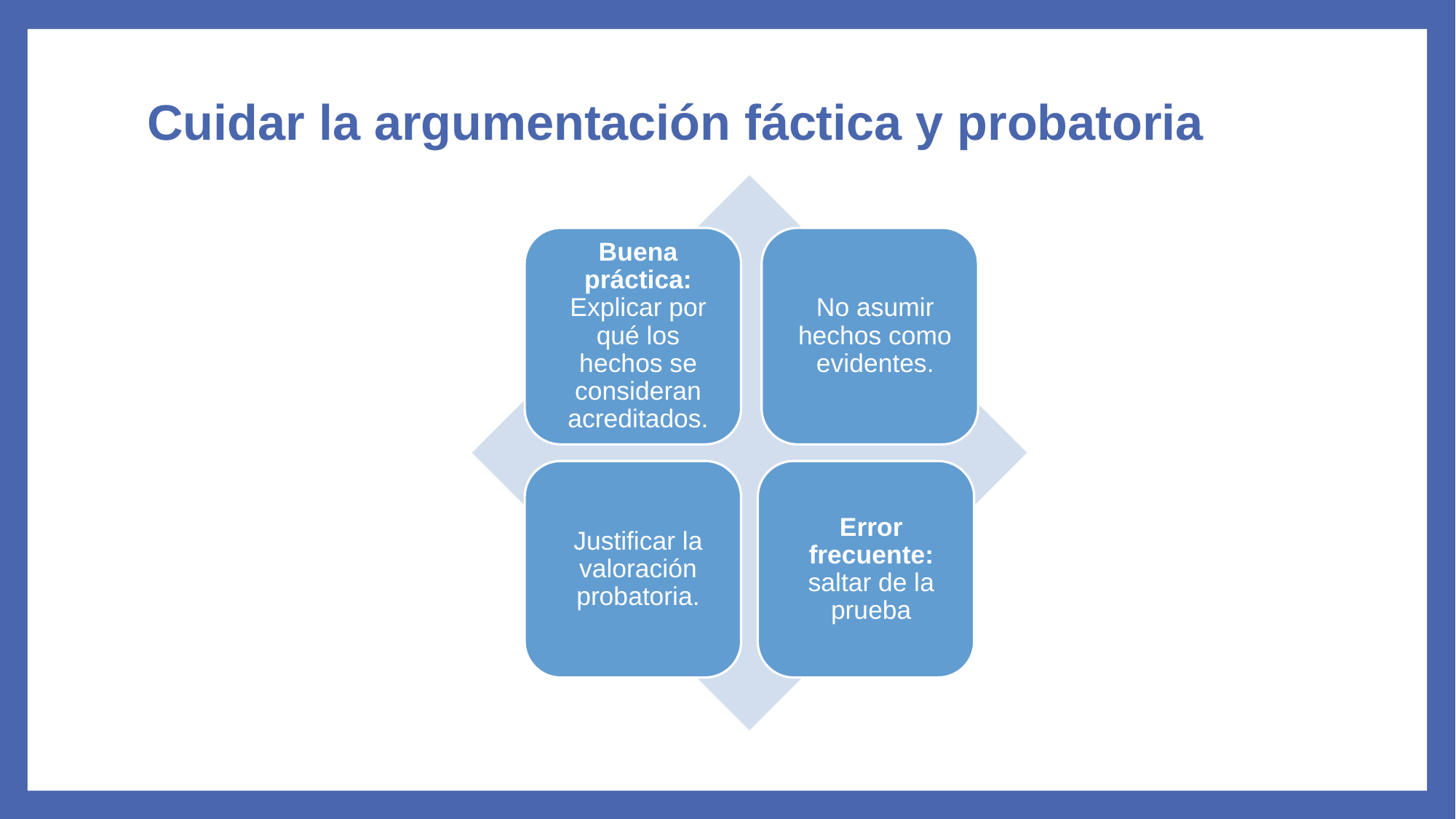

# Cuidar la argumentación fáctica y probatoria
Buena práctica: Explicar por qué los hechos se consideran acreditados.
No asumir hechos como evidentes.
Justificar la valoración probatoria.
Error frecuente: saltar de la prueba